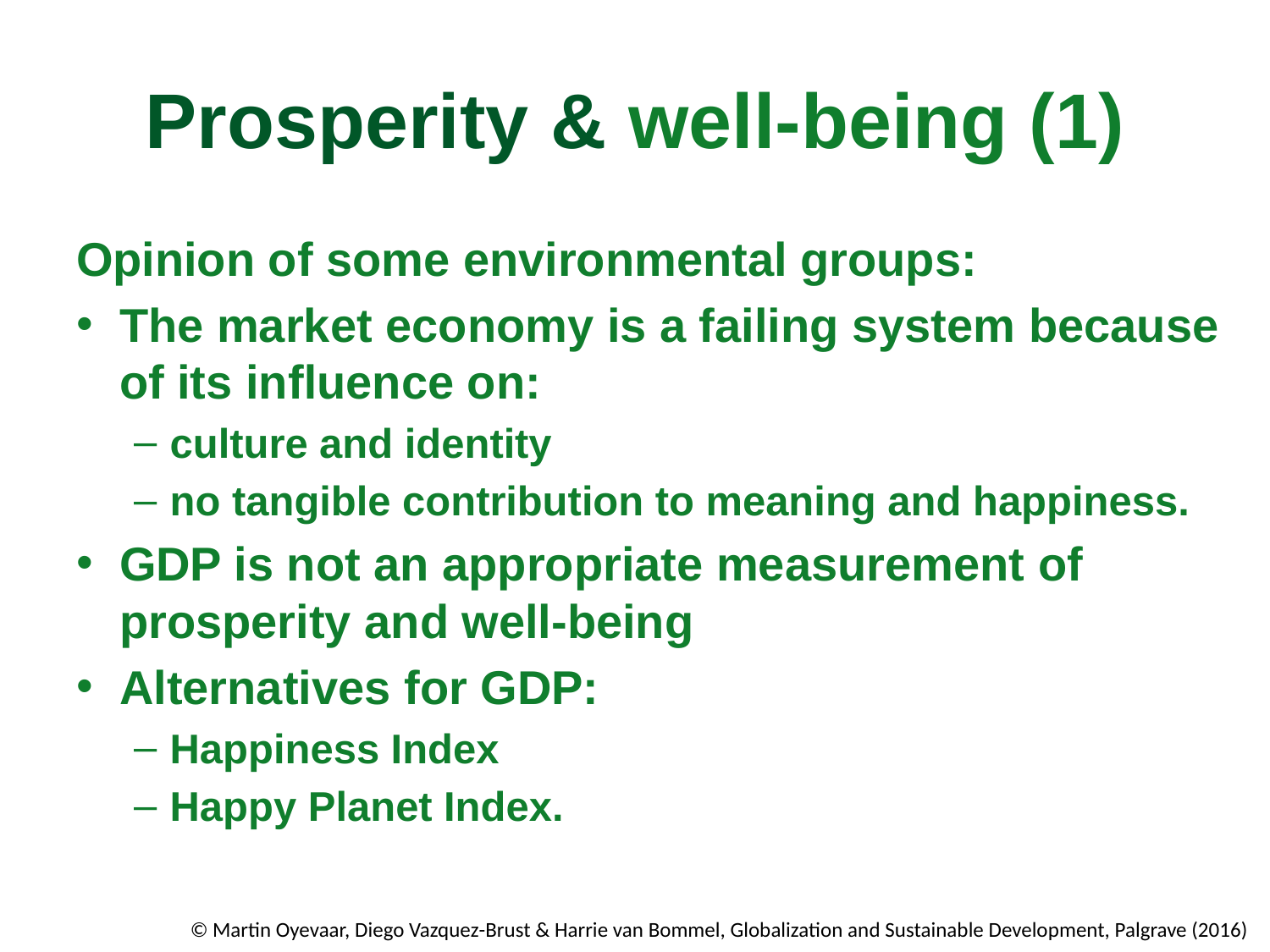

# Prosperity & well-being (1)
Opinion of some environmental groups:
The market economy is a failing system because of its inﬂuence on:
culture and identity
no tangible contribution to meaning and happiness.
GDP is not an appropriate measurement of prosperity and well-being
Alternatives for GDP:
Happiness Index
Happy Planet Index.
© Martin Oyevaar, Diego Vazquez-Brust & Harrie van Bommel, Globalization and Sustainable Development, Palgrave (2016)